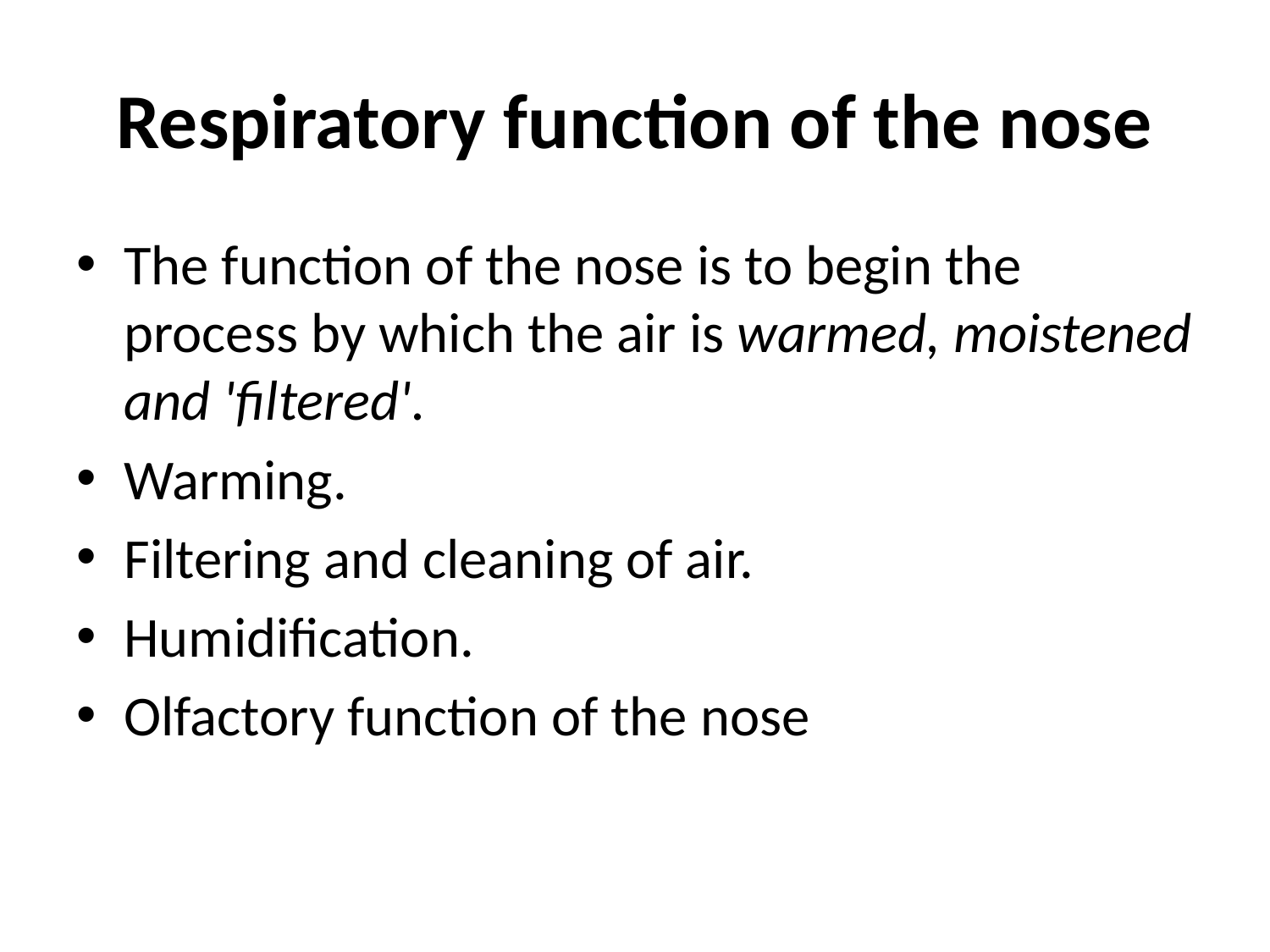

# Respiratory function of the nose
The function of the nose is to begin the process by which the air is warmed, moistened and 'filtered'.
Warming.
Filtering and cleaning of air.
Humidification.
Olfactory function of the nose